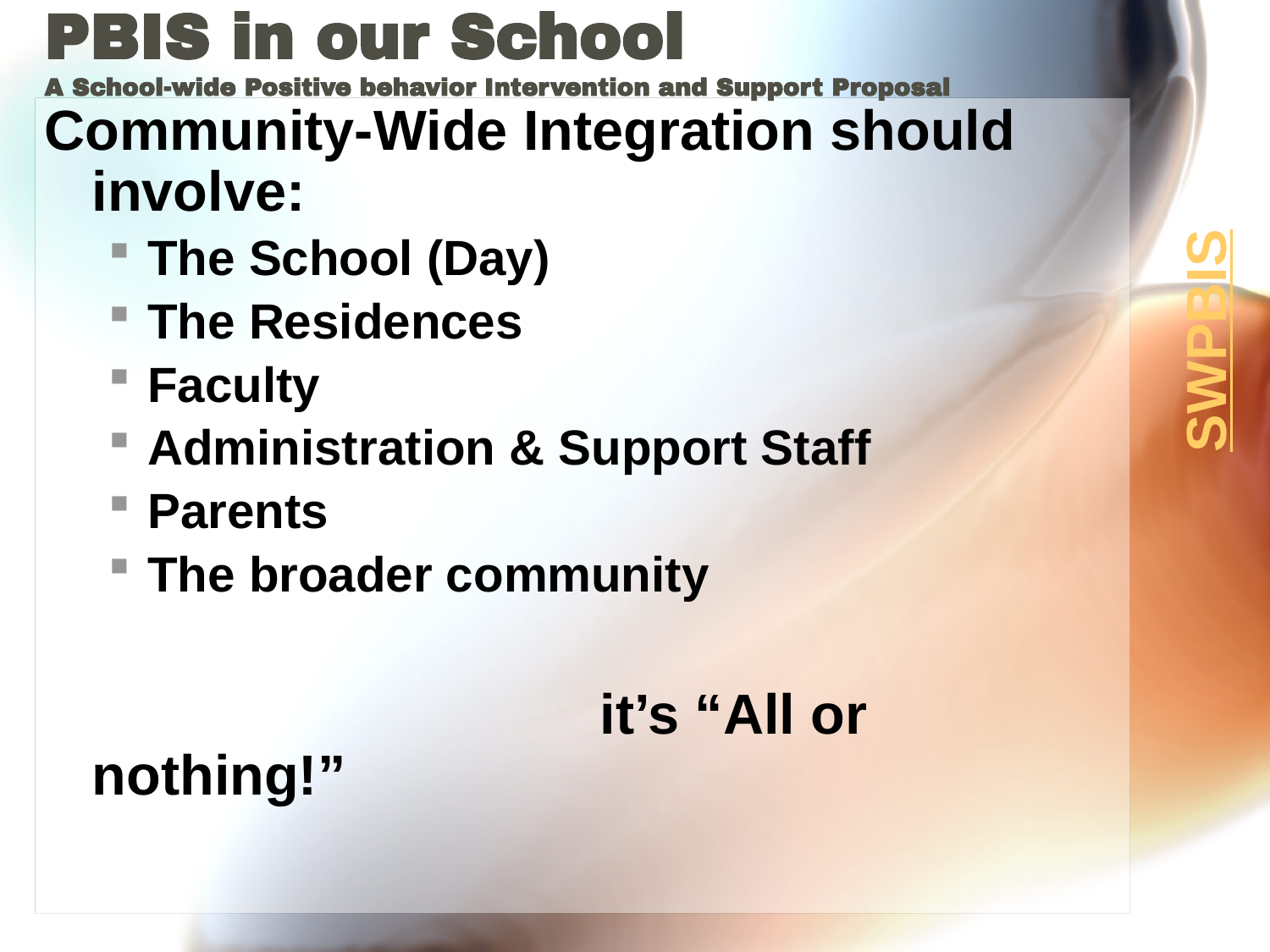

# PBIS in our School A School-wide Positive behavior Intervention and Support Proposal
Community-Wide Integration should involve:
The School (Day)
The Residences
Faculty
Administration & Support Staff
Parents
The broader community

					it’s “All or nothing!”
SWPBIS